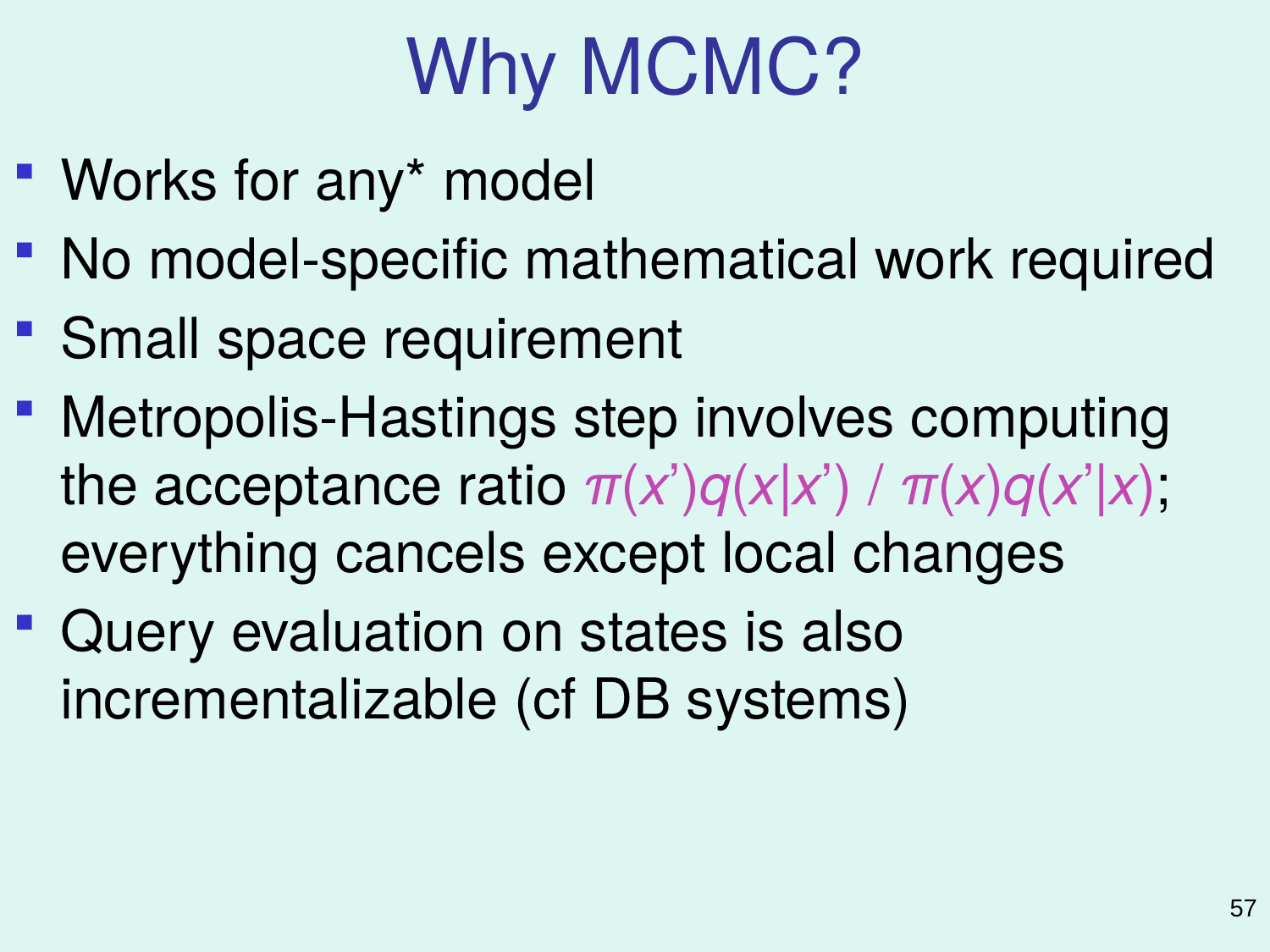

# Why MCMC?
Works for any* model
No model-specific mathematical work required
Small space requirement
Metropolis-Hastings step involves computing the acceptance ratio π(x’)q(x|x’) / π(x)q(x’|x); everything cancels except local changes
Query evaluation on states is also incrementalizable (cf DB systems)

57